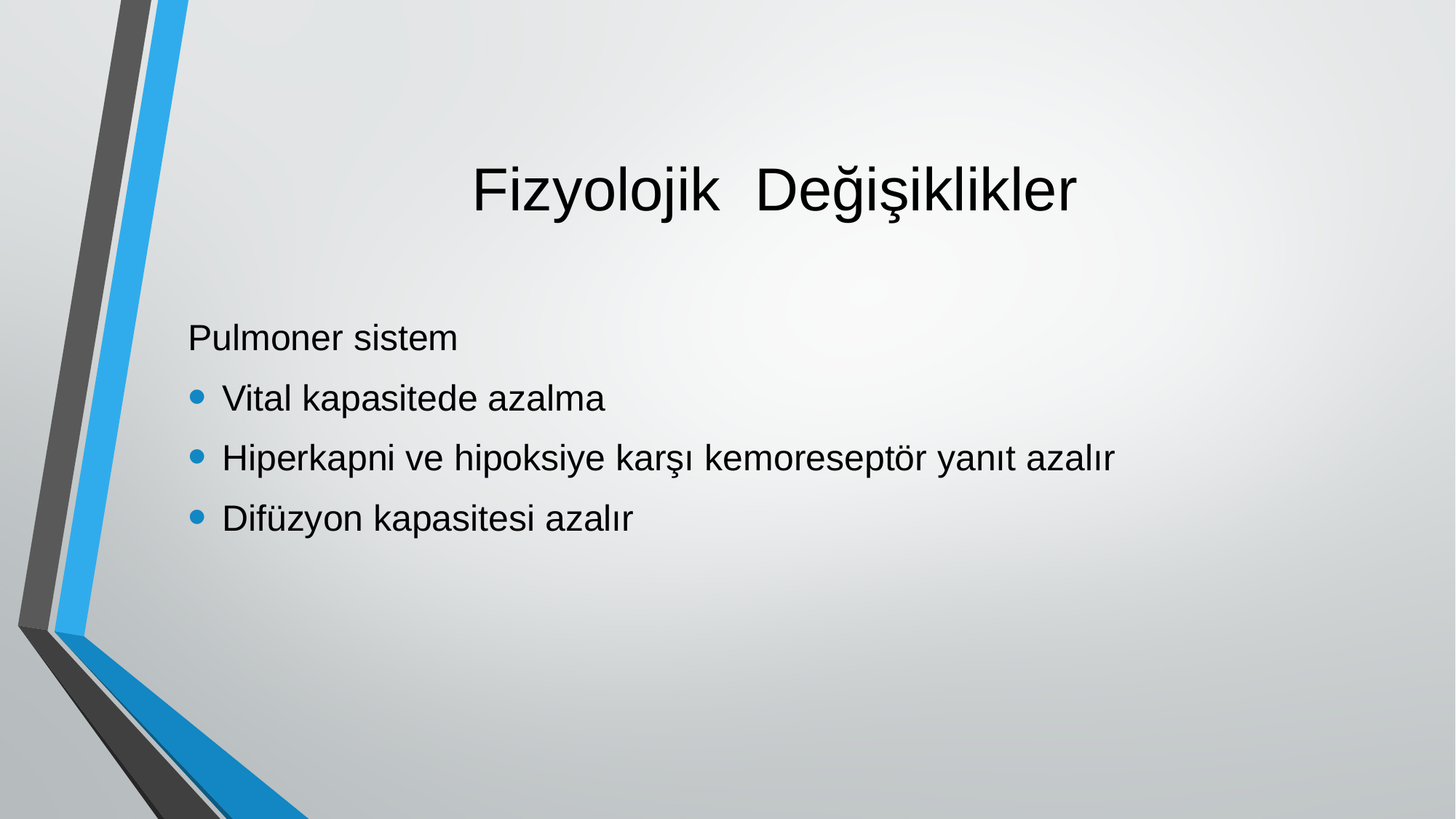

# Fizyolojik  Değişiklikler
Pulmoner sistem
Vital kapasitede azalma
Hiperkapni ve hipoksiye karşı kemoreseptör yanıt azalır
Difüzyon kapasitesi azalır